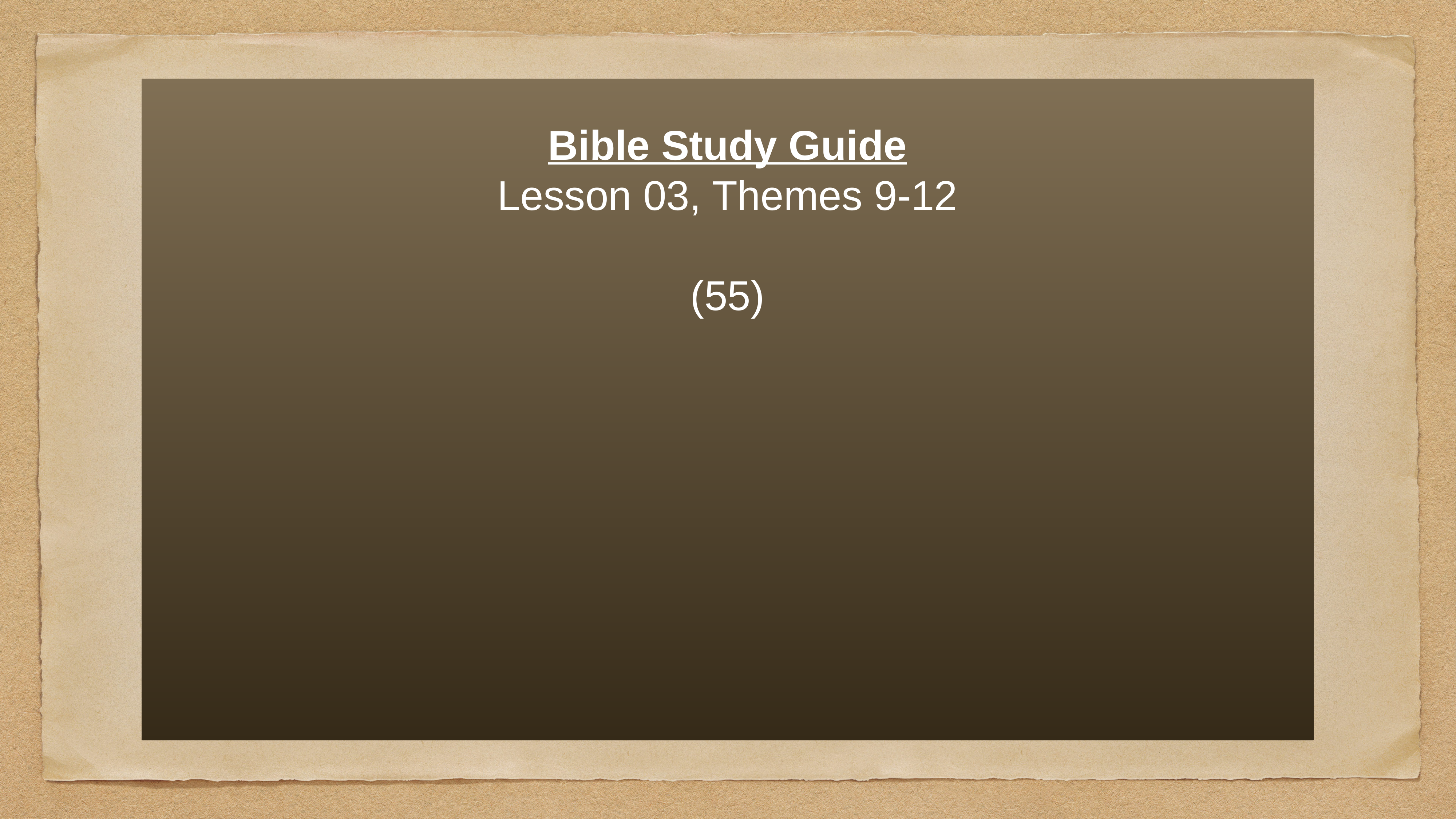

# Bible Study Guide
Lesson 03, Themes 9-12

(55)